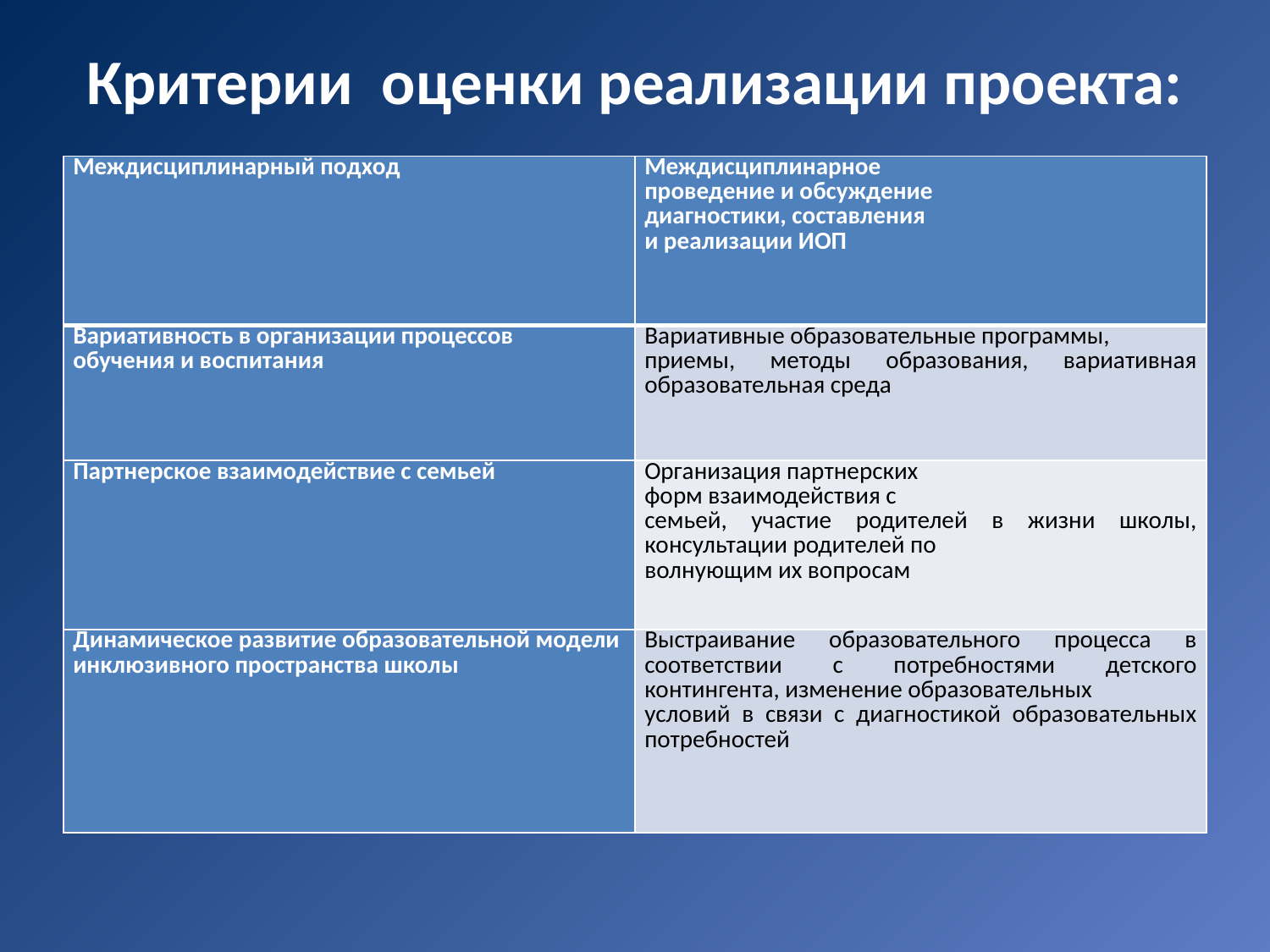

# Критерии  оценки реализации проекта:
| Междисциплинарный подход | Междисциплинарное проведение и обсуждение диагностики, составления и реализации ИОП |
| --- | --- |
| Вариативность в организации процессов обучения и воспитания | Вариативные образовательные программы, приемы, методы образования, вариативная образовательная среда |
| Партнерское взаимодействие с семьей | Организация партнерских форм взаимодействия с семьей, участие родителей в жизни школы, консультации родителей по волнующим их вопросам |
| Динамическое развитие образовательной модели инклюзивного пространства школы | Выстраивание образовательного процесса в соответствии с потребностями детского контингента, изменение образовательных условий в связи с диагностикой образовательных потребностей |